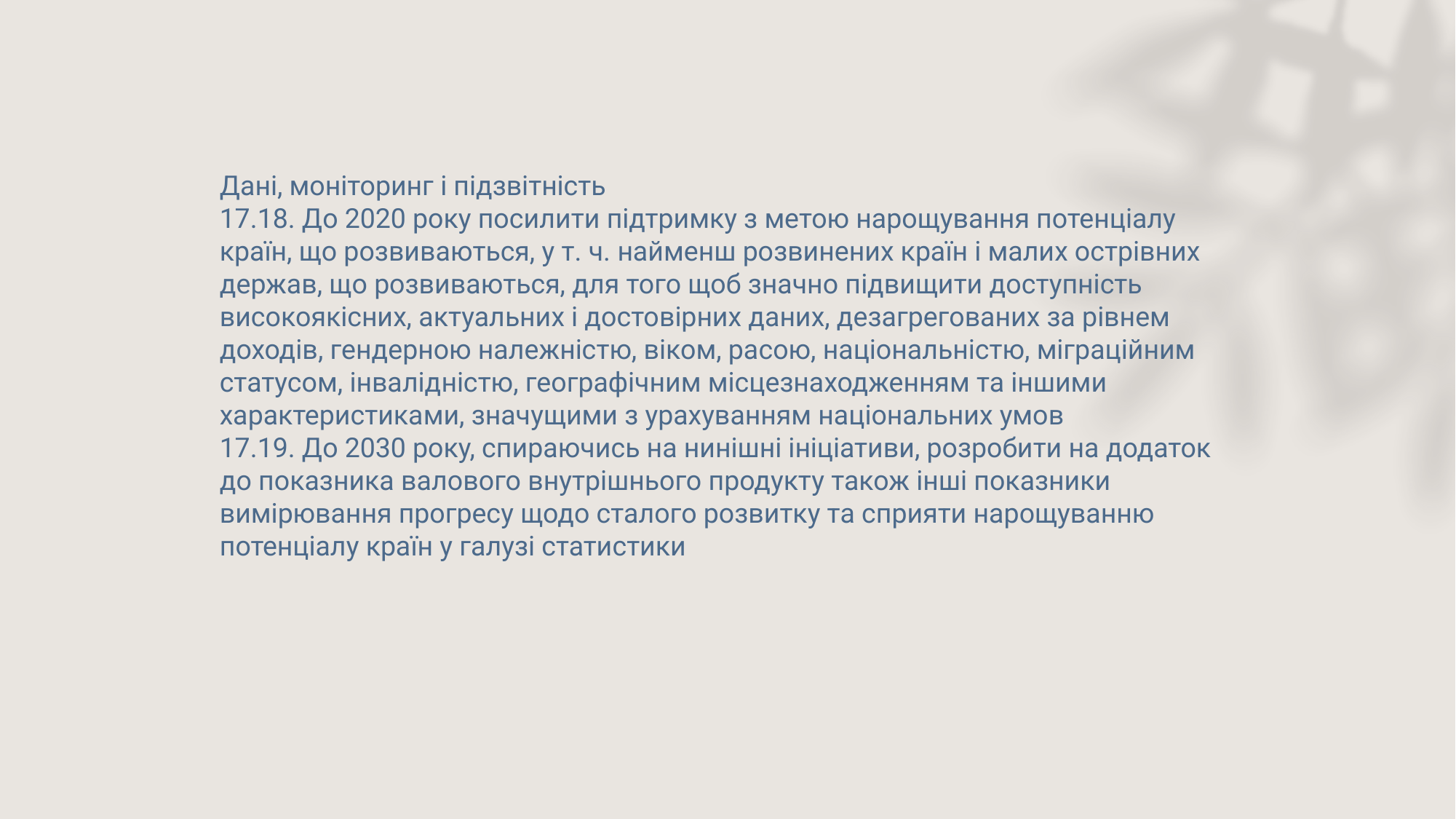

Дані, моніторинг і підзвітність
17.18. До 2020 року посилити підтримку з метою нарощування потенціалу країн, що розвиваються, у т. ч. найменш розвинених країн і малих острівних держав, що розвиваються, для того щоб значно підвищити доступність високоякісних, актуальних і достовірних даних, дезагрегованих за рівнем доходів, гендерною належністю, віком, расою, національністю, міграційним статусом, інвалідністю, географічним місцезнаходженням та іншими характеристиками, значущими з урахуванням національних умов
17.19. До 2030 року, спираючись на нинішні ініціативи, розробити на додаток до показника валового внутрішнього продукту також інші показники вимірювання прогресу щодо сталого розвитку та сприяти нарощуванню потенціалу країн у галузі статистики